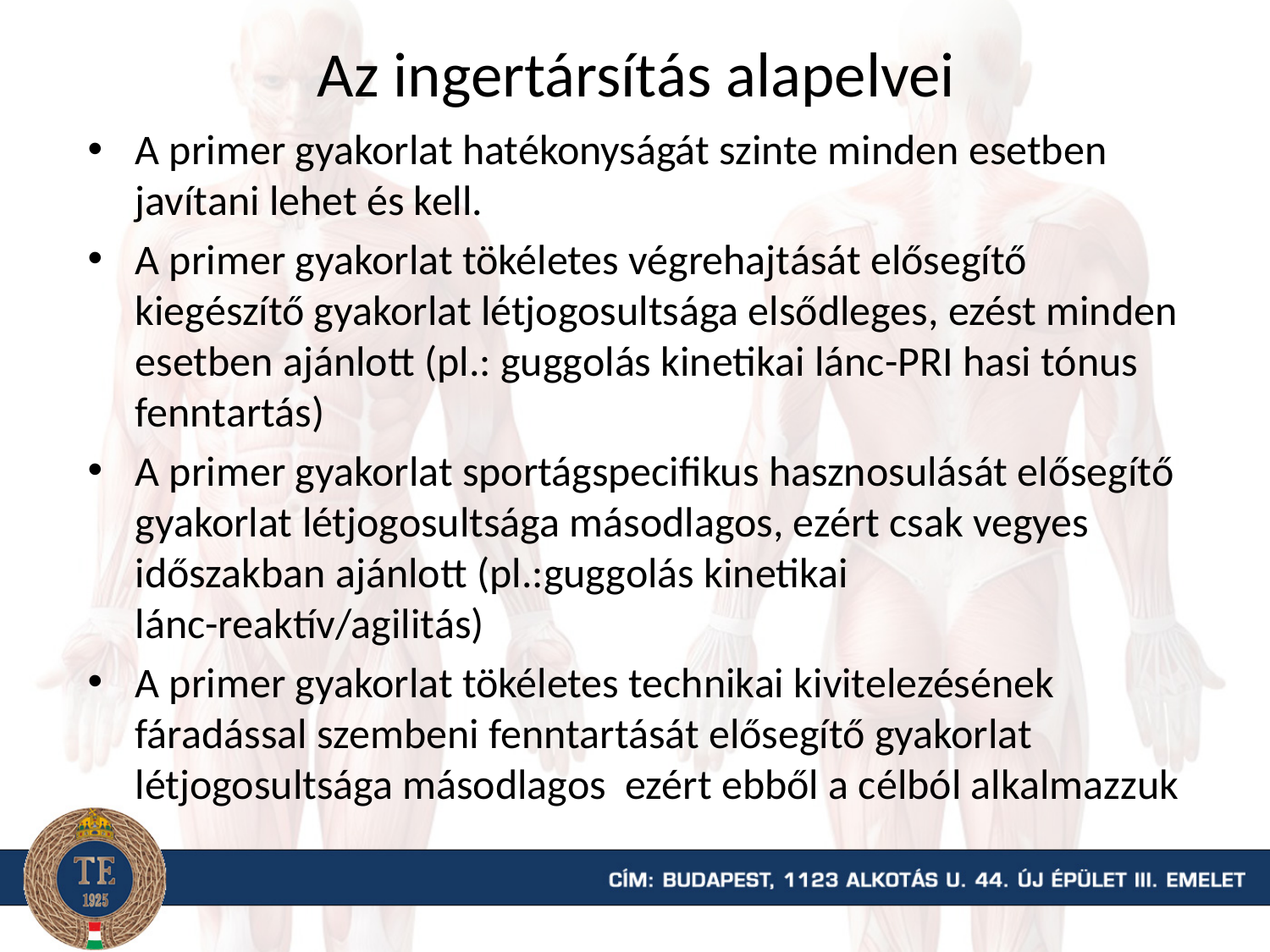

# Az ingertársítás alapelvei
A primer gyakorlat hatékonyságát szinte minden esetben javítani lehet és kell.
A primer gyakorlat tökéletes végrehajtását elősegítő kiegészítő gyakorlat létjogosultsága elsődleges, ezést minden esetben ajánlott (pl.: guggolás kinetikai lánc-PRI hasi tónus fenntartás)
A primer gyakorlat sportágspecifikus hasznosulását elősegítő gyakorlat létjogosultsága másodlagos, ezért csak vegyes időszakban ajánlott (pl.:guggolás kinetikai lánc-reaktív/agilitás)
A primer gyakorlat tökéletes technikai kivitelezésének  fáradással szembeni fenntartását elősegítő gyakorlat létjogosultsága másodlagos  ezért ebből a célból alkalmazzuk